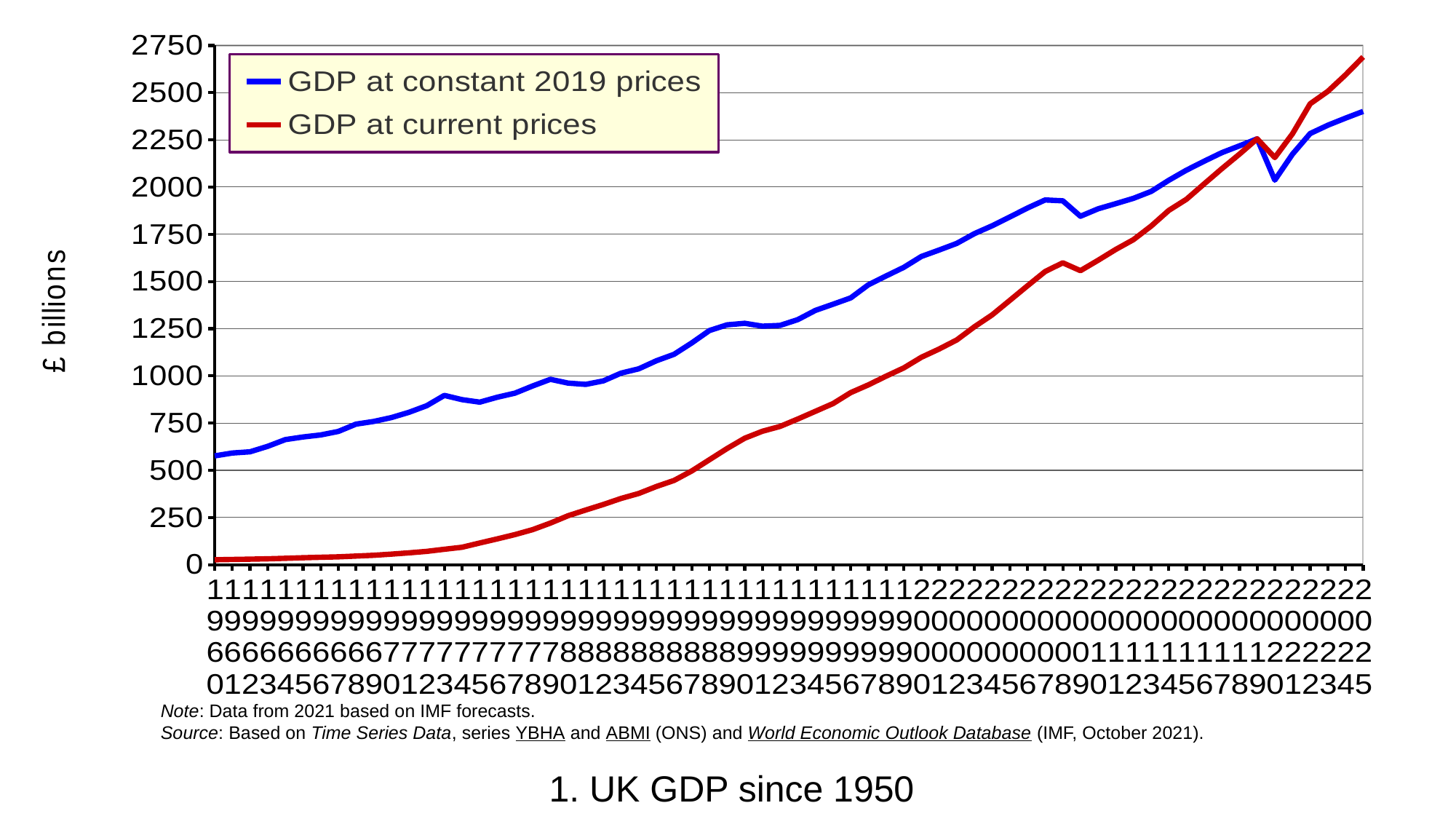

### Chart

| Category | GDP at constant 2019 prices | GDP at current prices |
|---|---|---|
| 1960 | 576.144 | 26.189 |
| 1961 | 591.529 | 27.905 |
| 1962 | 597.893 | 29.224 |
| 1963 | 626.797 | 31.09 |
| 1964 | 662.544 | 34.038 |
| 1965 | 676.536 | 36.818 |
| 1966 | 687.017 | 39.383 |
| 1967 | 705.998 | 41.666 |
| 1968 | 744.483 | 45.786 |
| 1969 | 758.753 | 49.754 |
| 1970 | 779.191 | 56.02 |
| 1971 | 807.283 | 62.841 |
| 1972 | 841.952 | 70.502 |
| 1973 | 896.657 | 81.687 |
| 1974 | 874.193 | 92.534 |
| 1975 | 861.03 | 114.936 |
| 1976 | 886.97 | 136.8 |
| 1977 | 908.576 | 159.524 |
| 1978 | 946.515 | 185.837 |
| 1979 | 981.743 | 220.586 |
| 1980 | 961.53 | 259.499 |
| 1981 | 954.866 | 289.653 |
| 1982 | 973.684 | 318.999 |
| 1983 | 1014.561 | 350.813 |
| 1984 | 1037.295 | 377.386 |
| 1985 | 1080.084 | 414.161 |
| 1986 | 1114.157 | 446.361 |
| 1987 | 1174.273 | 496.226 |
| 1988 | 1240.052 | 555.98 |
| 1989 | 1270.365 | 615.125 |
| 1990 | 1278.416 | 669.873 |
| 1991 | 1263.249 | 706.821 |
| 1992 | 1267.206 | 732.295 |
| 1993 | 1297.628 | 771.414 |
| 1994 | 1346.524 | 812.289 |
| 1995 | 1379.43 | 853.228 |
| 1996 | 1412.926 | 911.191 |
| 1997 | 1482.289 | 952.585 |
| 1998 | 1529.04 | 998.318 |
| 1999 | 1574.76 | 1041.97 |
| 2000 | 1632.591 | 1098.5 |
| 2001 | 1666.429 | 1142.023 |
| 2002 | 1701.811 | 1190.336 |
| 2003 | 1753.374 | 1259.97 |
| 2004 | 1794.677 | 1322.795 |
| 2005 | 1841.218 | 1399.656 |
| 2006 | 1888.797 | 1476.722 |
| 2007 | 1931.663 | 1552.47 |
| 2008 | 1927.034 | 1598.752 |
| 2009 | 1845.186 | 1557.12 |
| 2010 | 1884.515 | 1612.195 |
| 2011 | 1911.983 | 1669.509 |
| 2012 | 1940.087 | 1721.355 |
| 2013 | 1976.755 | 1793.155 |
| 2014 | 2035.883 | 1876.162 |
| 2015 | 2089.276 | 1935.212 |
| 2016 | 2136.566 | 2016.638 |
| 2017 | 2182.17 | 2097.143 |
| 2018 | 2218.196 | 2174.38 |
| 2019 | 2255.283 | 2255.283 |
| 2020 | 2036.66 | 2156.073 |
| 2021 | 2174.3993158000003 | 2282.2060456781337 |
| 2022 | 2283.4019535010543 | 2440.7632987814145 |
| 2023 | 2327.2661050278093 | 2506.5631449433463 |
| 2024 | 2364.96781592926 | 2593.8804473141836 |
| 2025 | 2400.7024796279507 | 2688.846971592854 |
Note: Data from 2021 based on IMF forecasts.
Source: Based on Time Series Data, series YBHA and ABMI (ONS) and World Economic Outlook Database (IMF, October 2021).
1. UK GDP since 1950